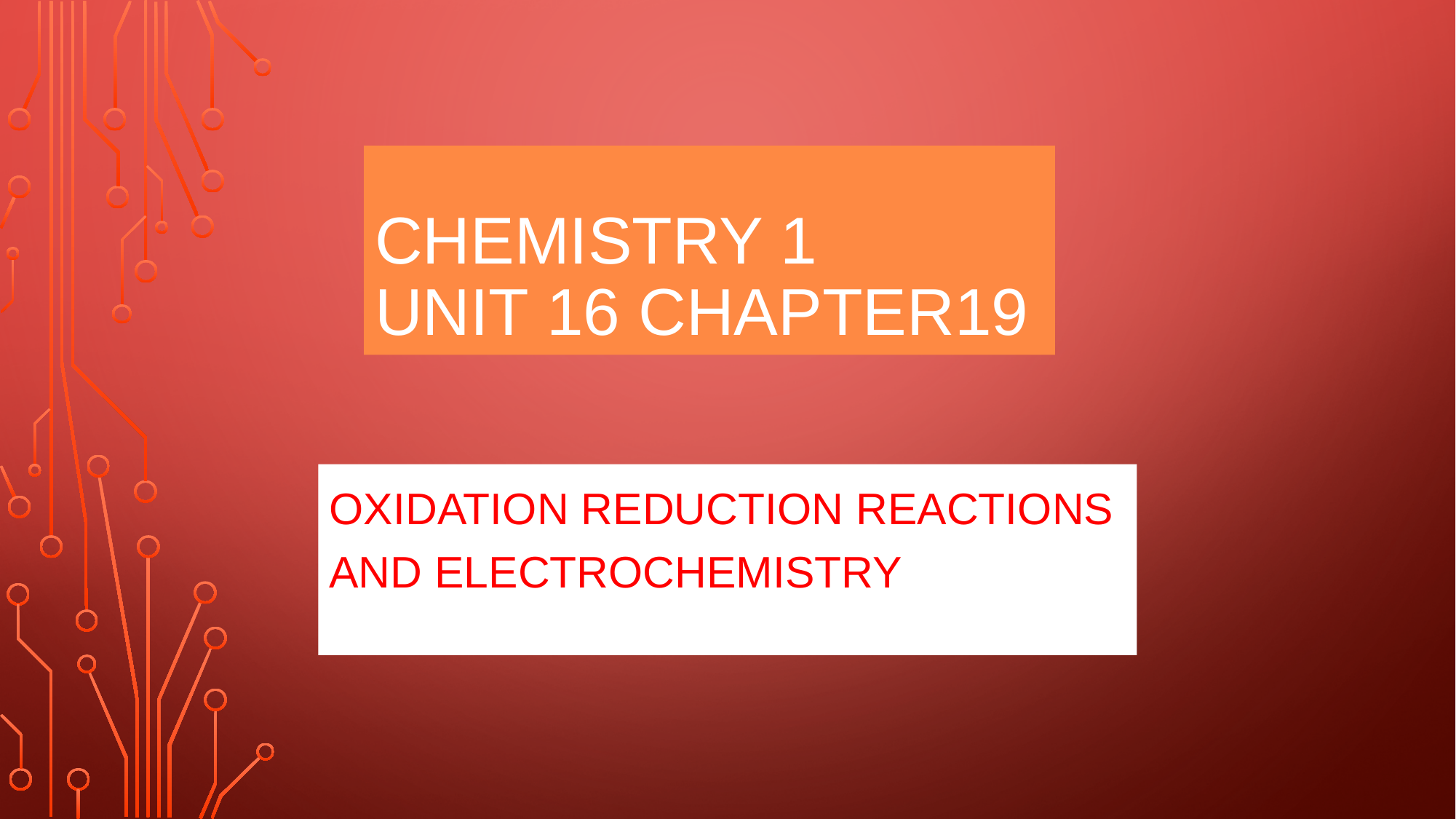

# Chemistry 1 Unit 16 Chapter19
Oxidation Reduction Reactions and Electrochemistry